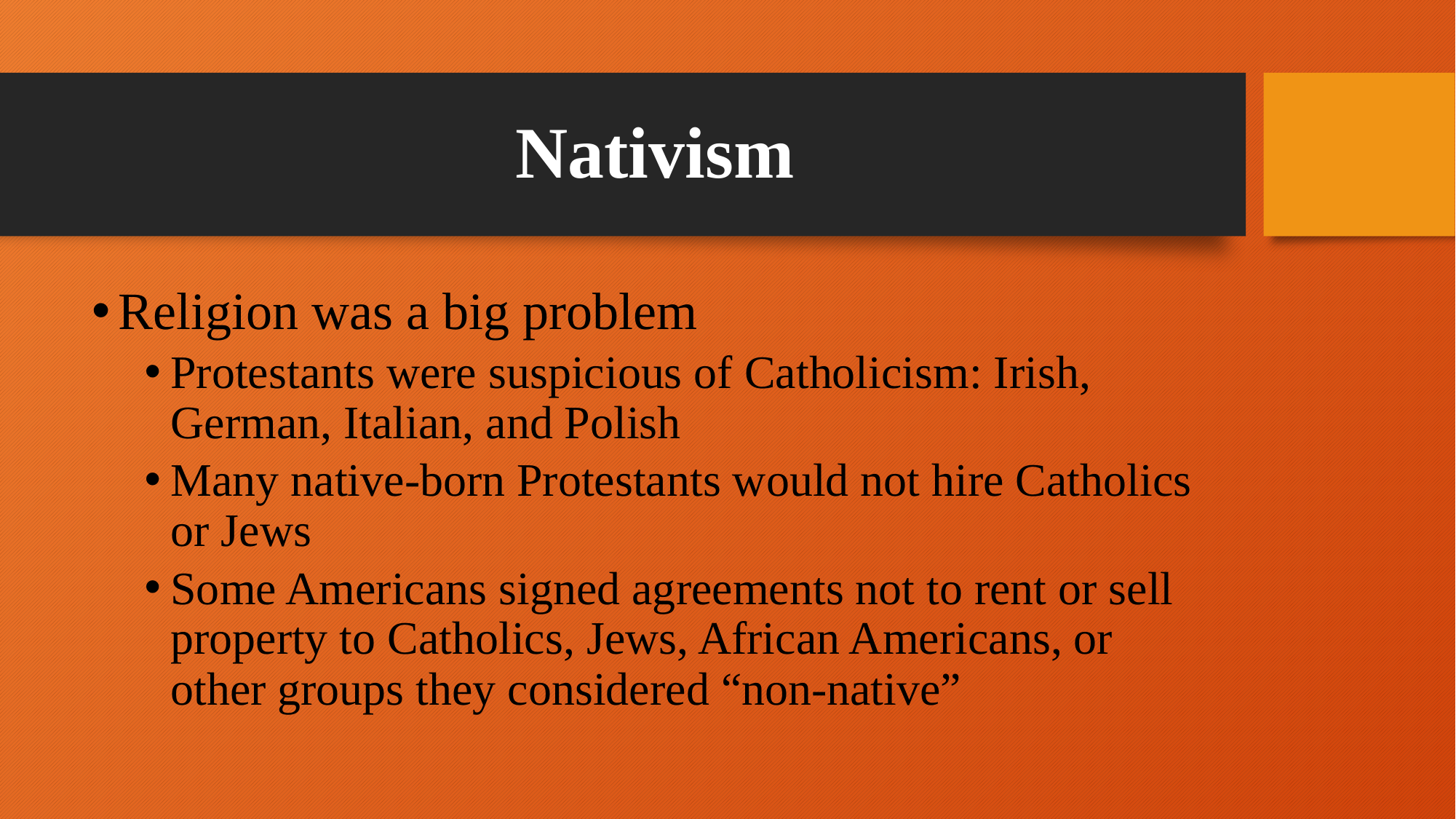

# Nativism
Religion was a big problem
Protestants were suspicious of Catholicism: Irish, German, Italian, and Polish
Many native-born Protestants would not hire Catholics or Jews
Some Americans signed agreements not to rent or sell property to Catholics, Jews, African Americans, or other groups they considered “non-native”